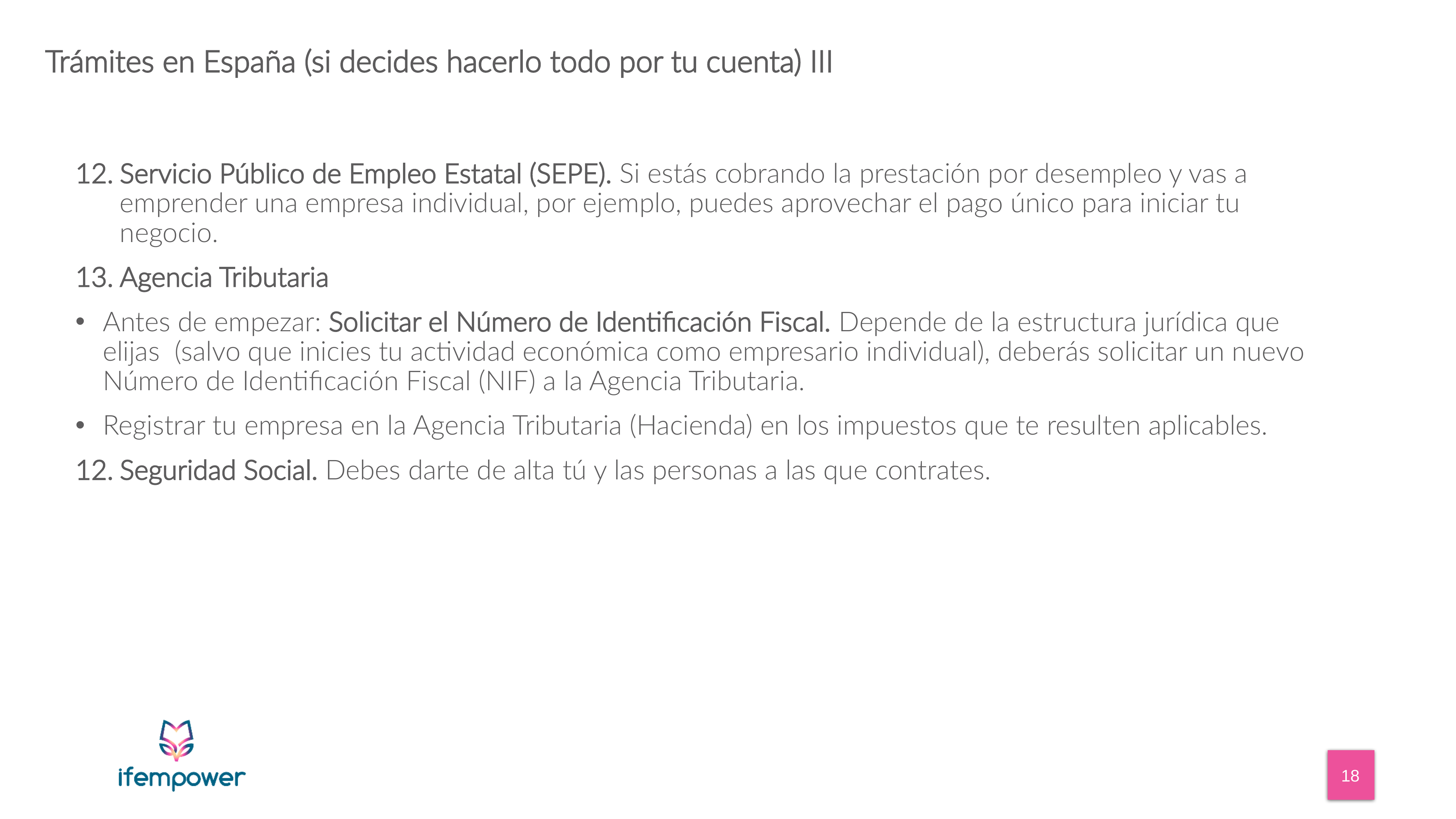

# Trámites en España (si decides hacerlo todo por tu cuenta) III
Servicio Público de Empleo Estatal (SEPE). Si estás cobrando la prestación por desempleo y vas a emprender una empresa individual, por ejemplo, puedes aprovechar el pago único para iniciar tu negocio.
Agencia Tributaria
Antes de empezar: Solicitar el Número de Identificación Fiscal. Depende de la estructura jurídica que elijas  (salvo que inicies tu actividad económica como empresario individual), deberás solicitar un nuevo Número de Identificación Fiscal (NIF) a la Agencia Tributaria.
Registrar tu empresa en la Agencia Tributaria (Hacienda) en los impuestos que te resulten aplicables.
Seguridad Social. Debes darte de alta tú y las personas a las que contrates.